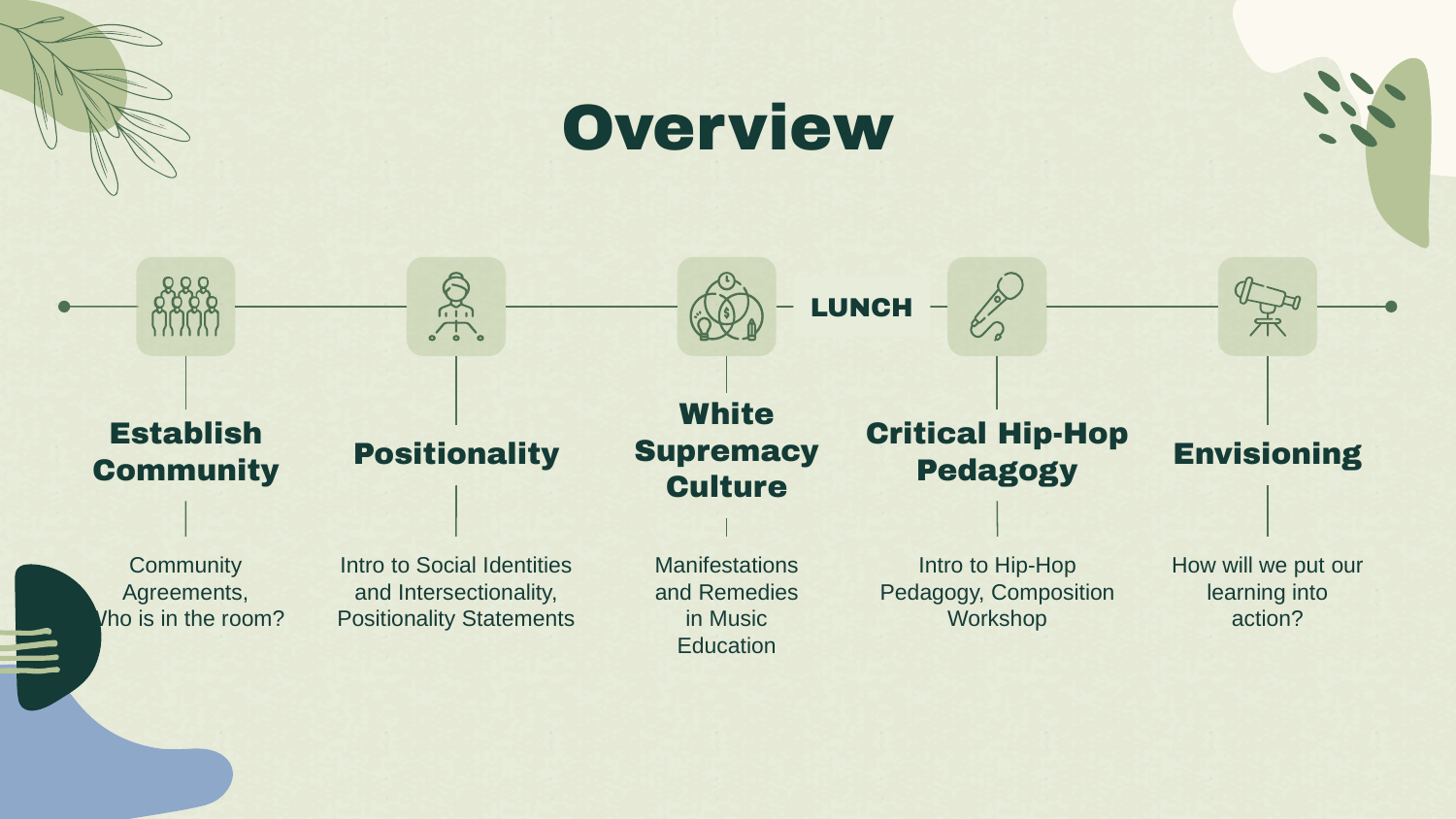

# Overview

LUNCH

White Supremacy Culture
Critical Hip-Hop Pedagogy
Establish Community
Positionality
Envisioning
How will we put our learning into action?
Community Agreements,
Who is in the room?

Intro to Social Identities and Intersectionality,
Positionality Statements
Manifestations and Remedies in Music Education
Intro to Hip-Hop Pedagogy, Composition Workshop